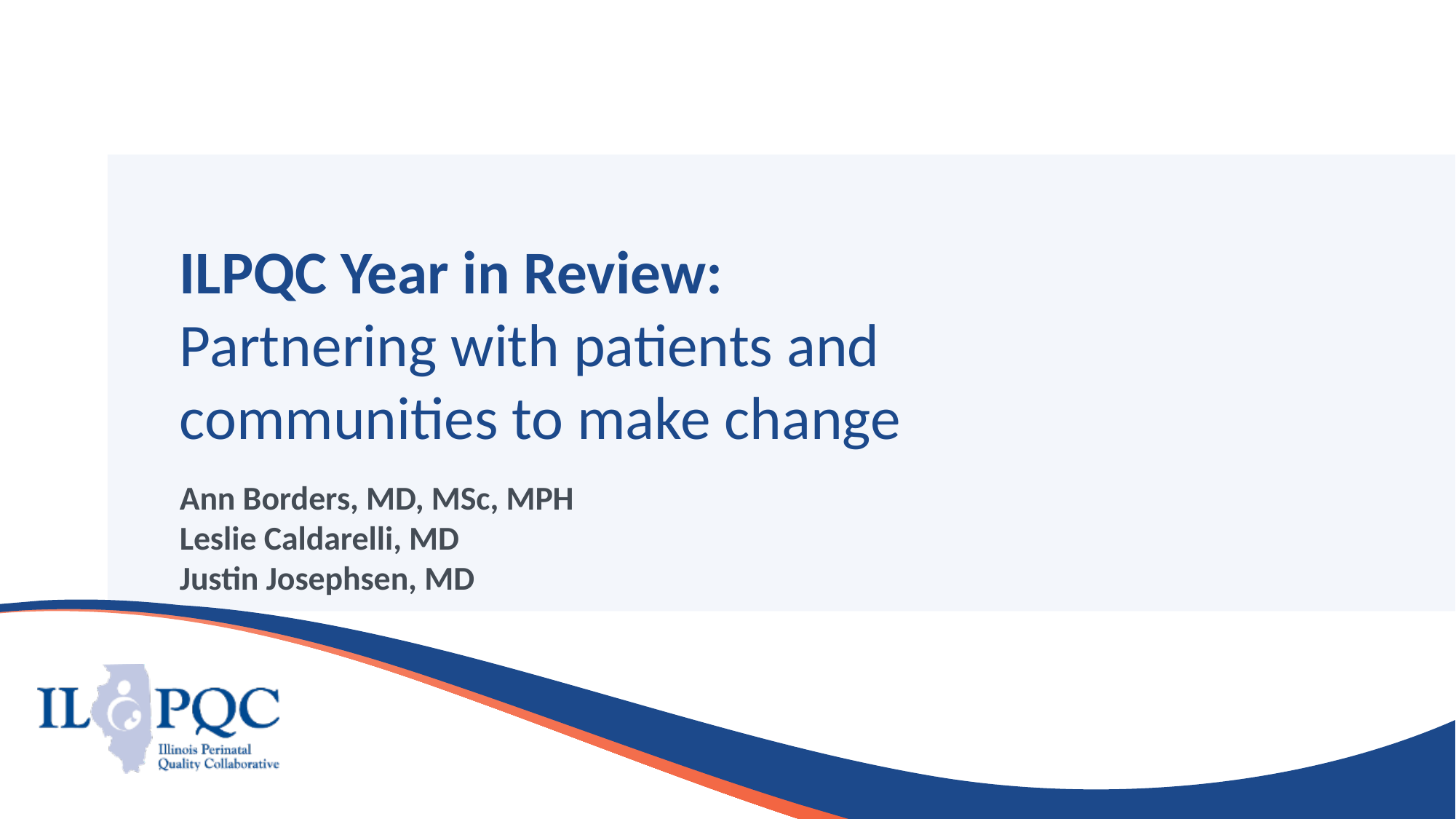

# ILPQC Year in Review: Partnering with patients and communities to make change
Ann Borders, MD, MSc, MPH
Leslie Caldarelli, MD
Justin Josephsen, MD